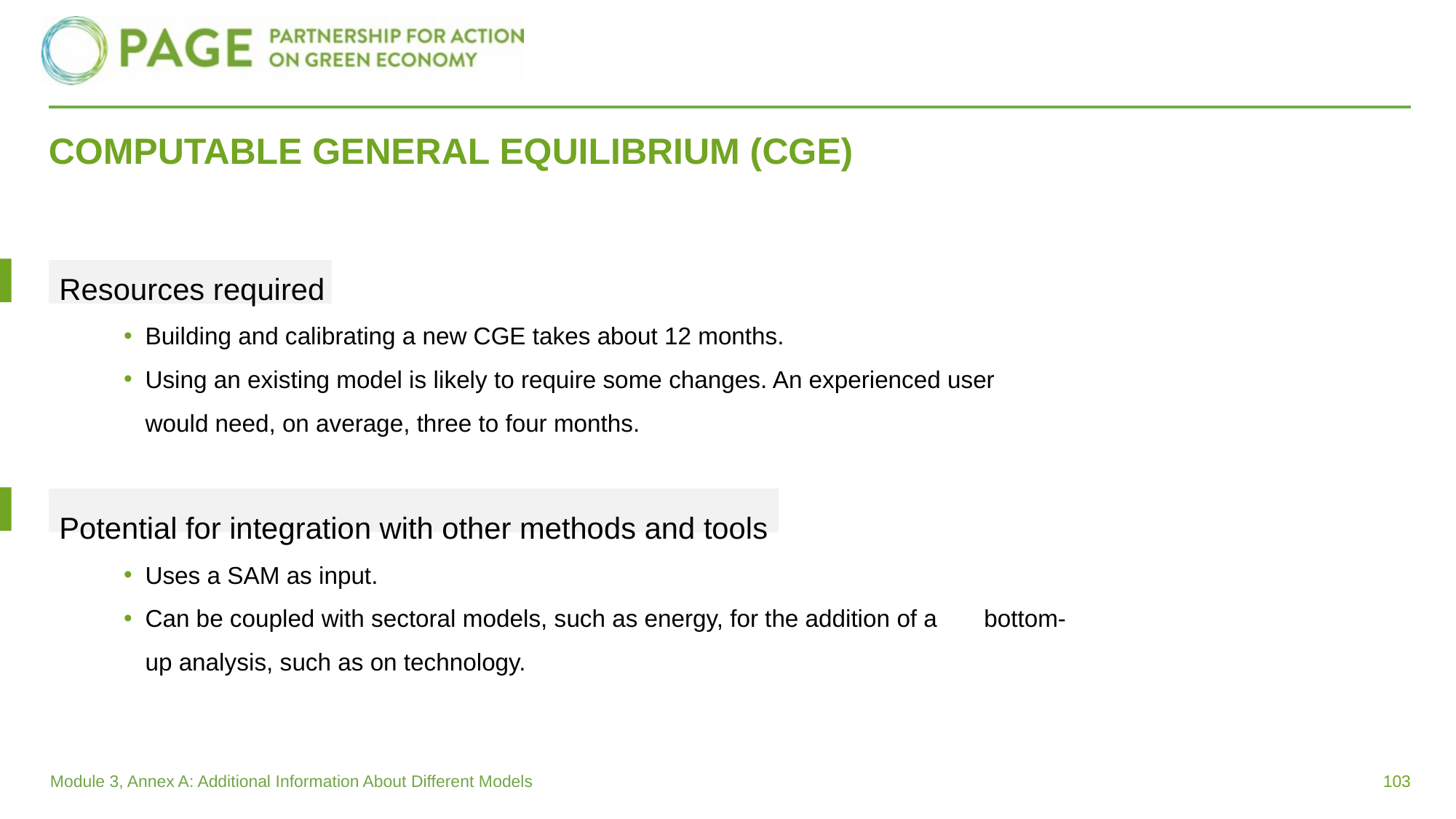

# COMPUTABLE GENERAL EQUILIBRIUM (CGE)
Resources required
Building and calibrating a new CGE takes about 12 months.
Using an existing model is likely to require some changes. An experienced user  would need, on average, three to four months.

Potential for integration with other methods and tools
Uses a SAM as input.
Can be coupled with sectoral models, such as energy, for the addition of a       bottom-up analysis, such as on technology.

103
Module 3, Annex A: Additional Information About Different Models